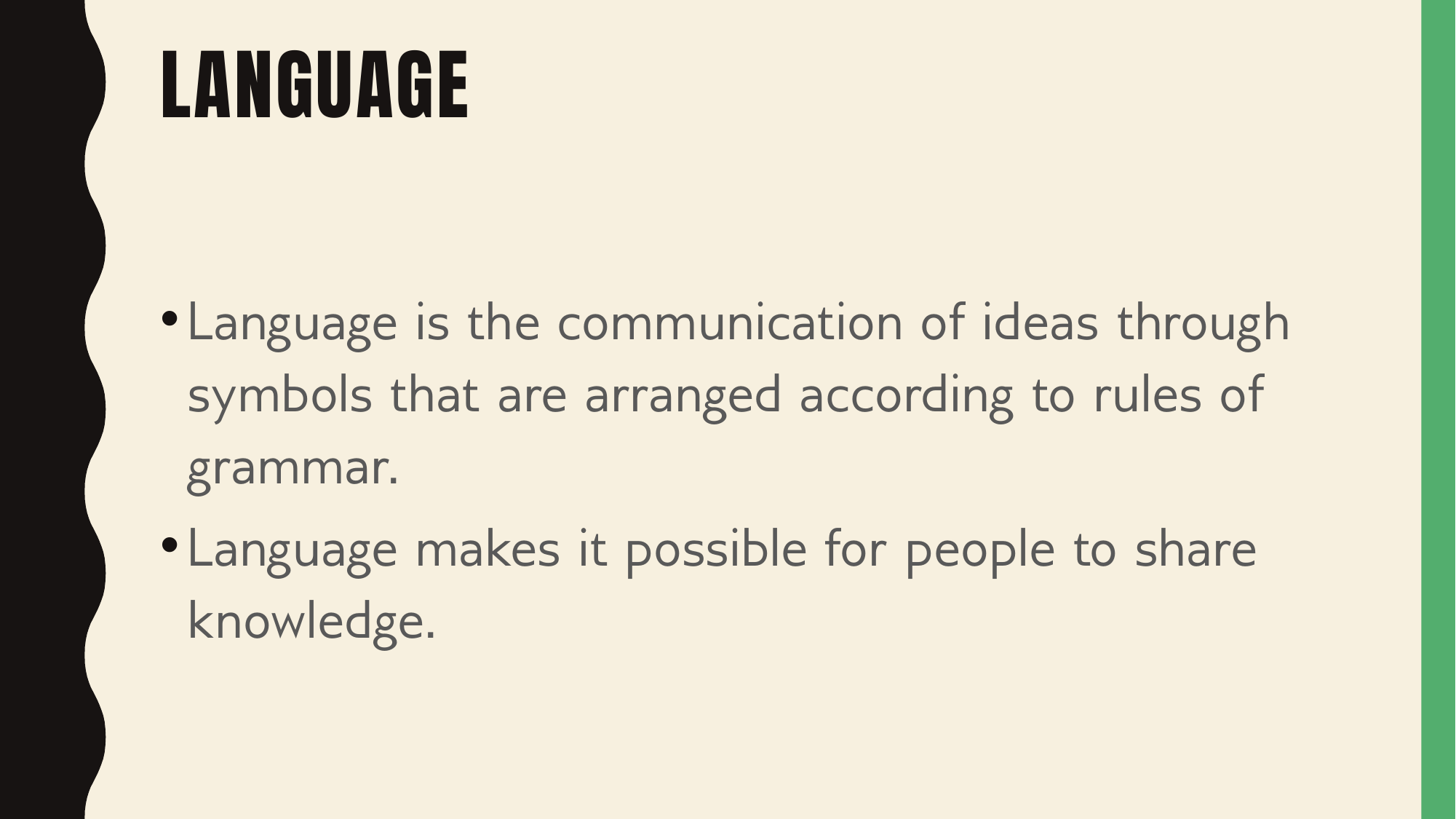

# Language
Language is the communication of ideas through symbols that are arranged according to rules of grammar.
Language makes it possible for people to share knowledge.